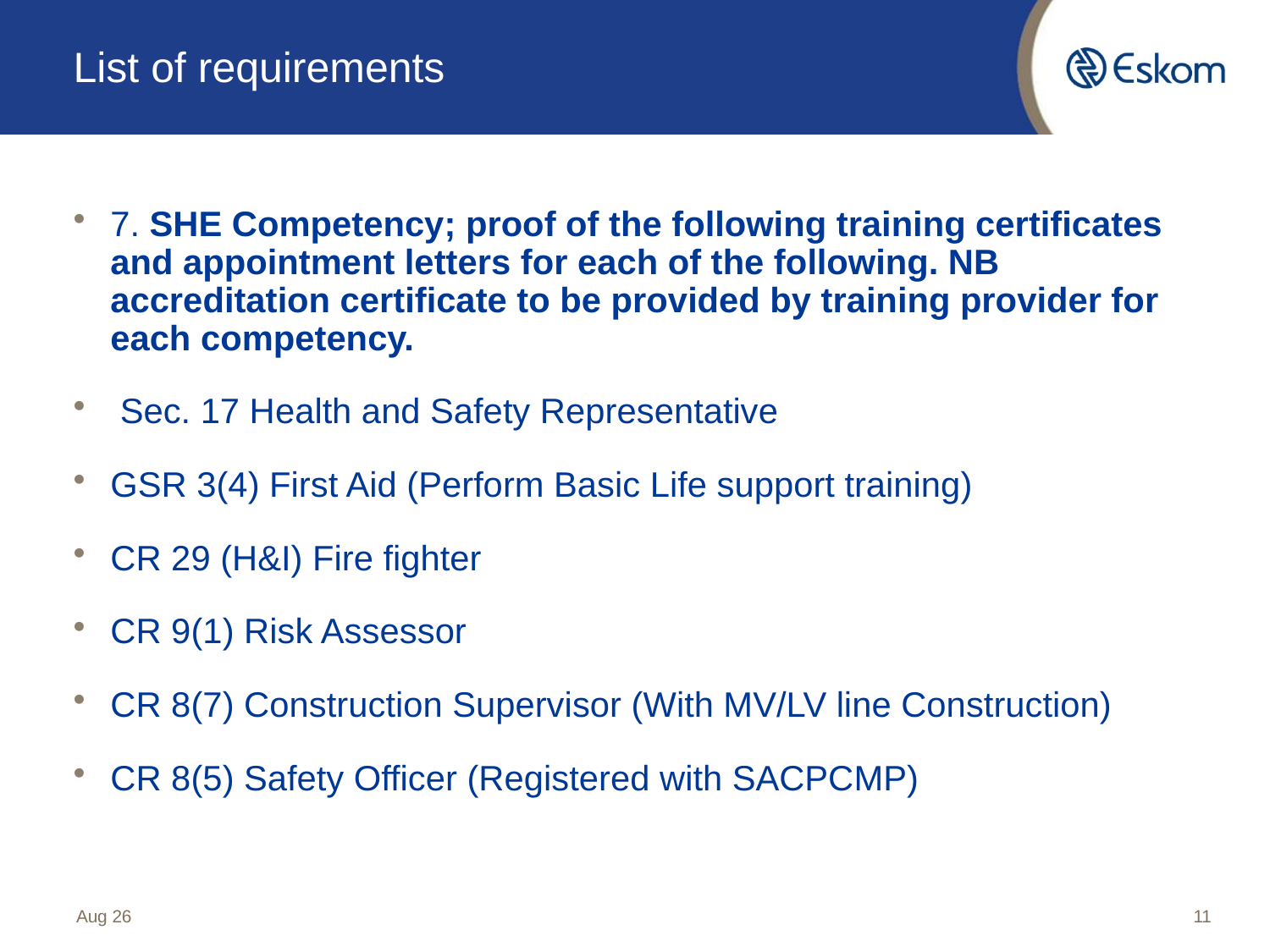

# List of requirements
7. SHE Competency; proof of the following training certificates and appointment letters for each of the following. NB accreditation certificate to be provided by training provider for each competency.
 Sec. 17 Health and Safety Representative
GSR 3(4) First Aid (Perform Basic Life support training)
CR 29 (H&I) Fire fighter
CR 9(1) Risk Assessor
CR 8(7) Construction Supervisor (With MV/LV line Construction)
CR 8(5) Safety Officer (Registered with SACPCMP)

Aug 26
11